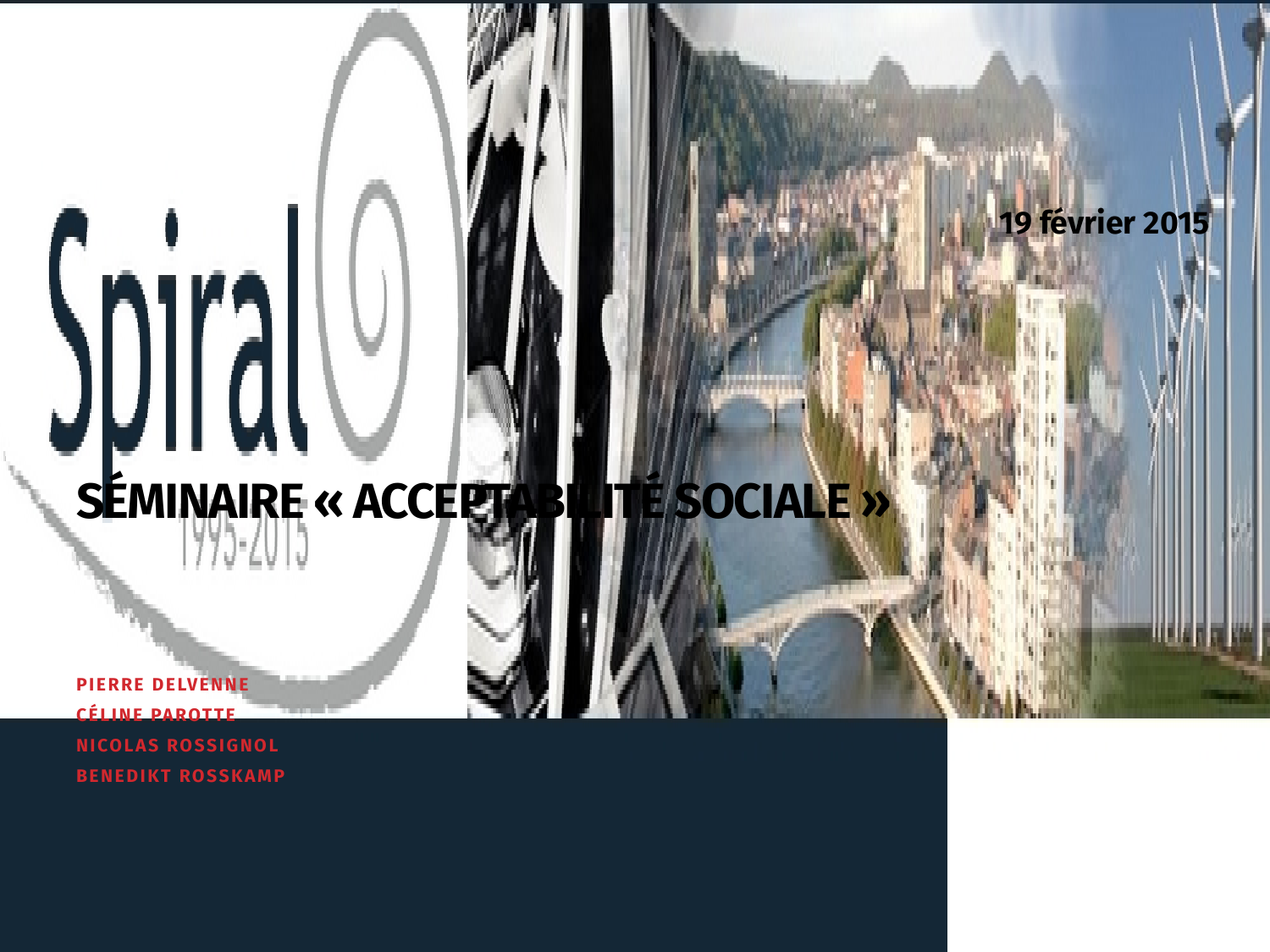

# Séminaire « Acceptabilité sociale »
19 février 2015
Pierre Delvenne
Céline Parotte
Nicolas Rossignol
Benedikt Rosskamp